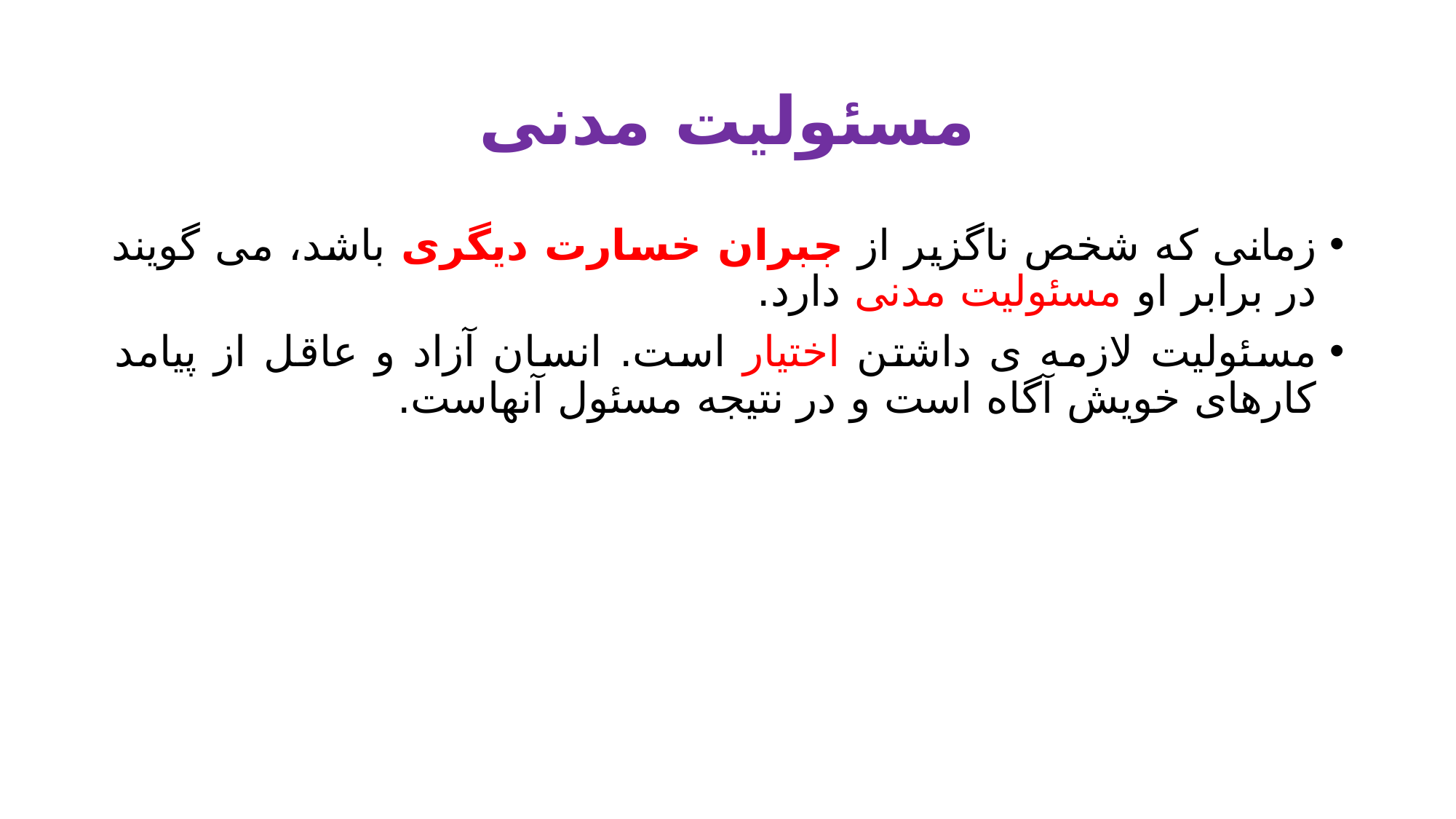

# مسئولیت مدنی
زمانی که شخص ناگزیر از جبران خسارت دیگری باشد، می گویند در برابر او مسئولیت مدنی دارد.
مسئولیت لازمه ی داشتن اختیار است. انسان آزاد و عاقل از پیامد کارهای خویش آگاه است و در نتیجه مسئول آنهاست.